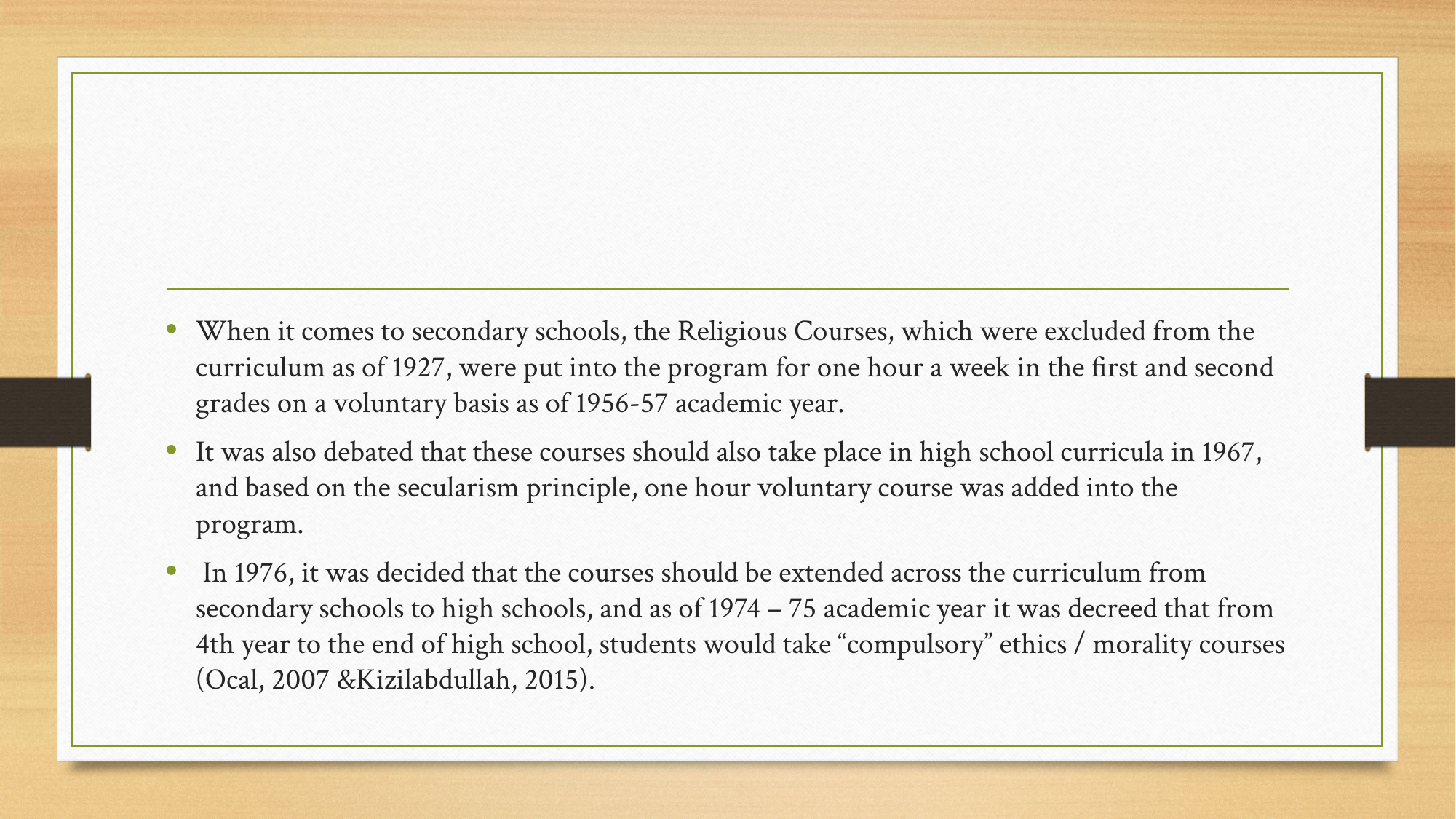

#
When it comes to secondary schools, the Religious Courses, which were excluded from the curriculum as of 1927, were put into the program for one hour a week in the first and second grades on a voluntary basis as of 1956-57 academic year.
It was also debated that these courses should also take place in high school curricula in 1967, and based on the secularism principle, one hour voluntary course was added into the program.
 In 1976, it was decided that the courses should be extended across the curriculum from secondary schools to high schools, and as of 1974 – 75 academic year it was decreed that from 4th year to the end of high school, students would take “compulsory” ethics / morality courses (Ocal, 2007 &Kizilabdullah, 2015).